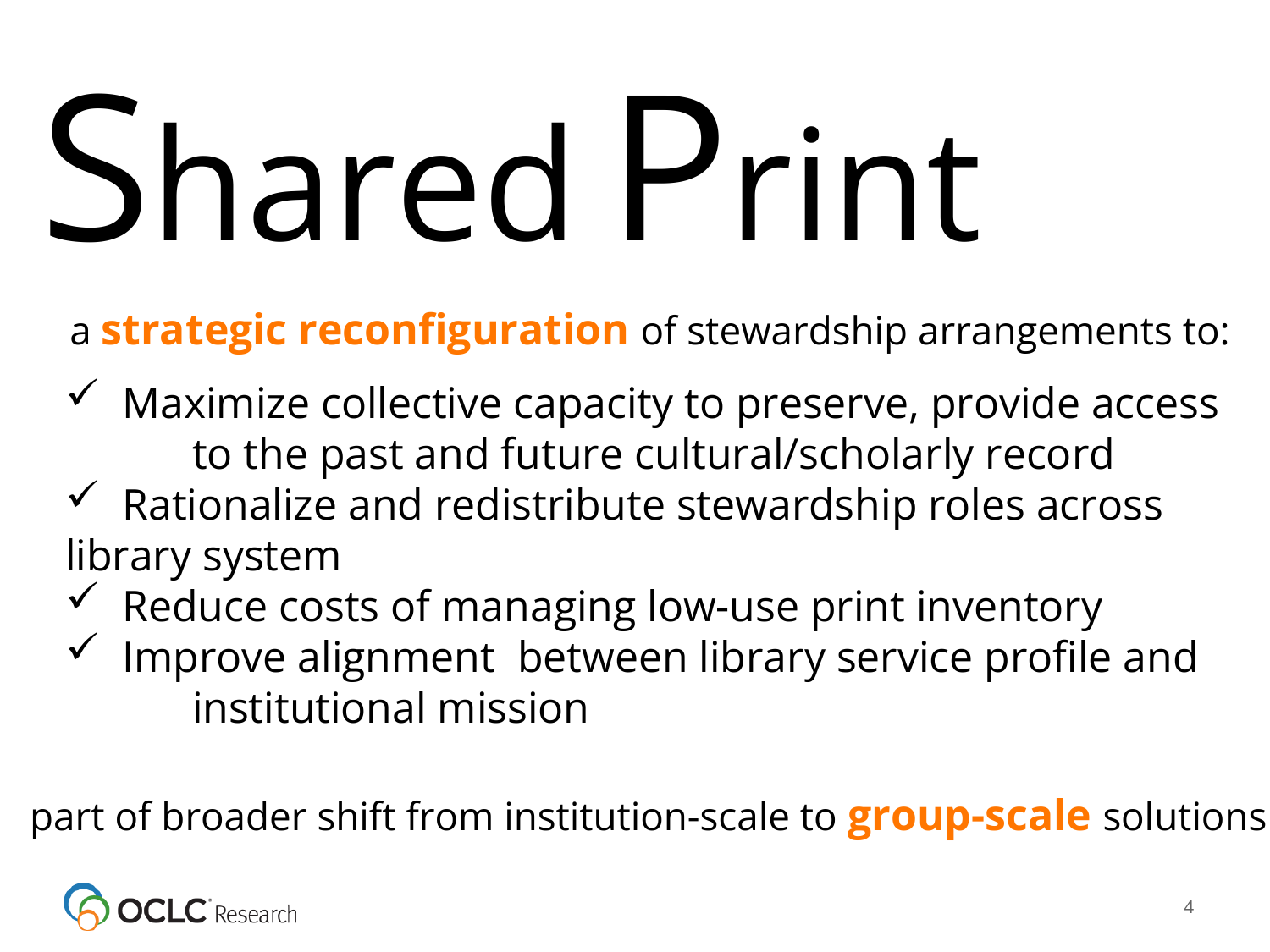

Shared
Print
a strategic reconfiguration of stewardship arrangements to:
  Maximize collective capacity to preserve, provide access 	to the past and future cultural/scholarly record
  Rationalize and redistribute stewardship roles across 	library system
  Reduce costs of managing low-use print inventory
  Improve alignment  between library service profile and 	institutional mission
part of broader shift from institution-scale to group-scale solutions
4